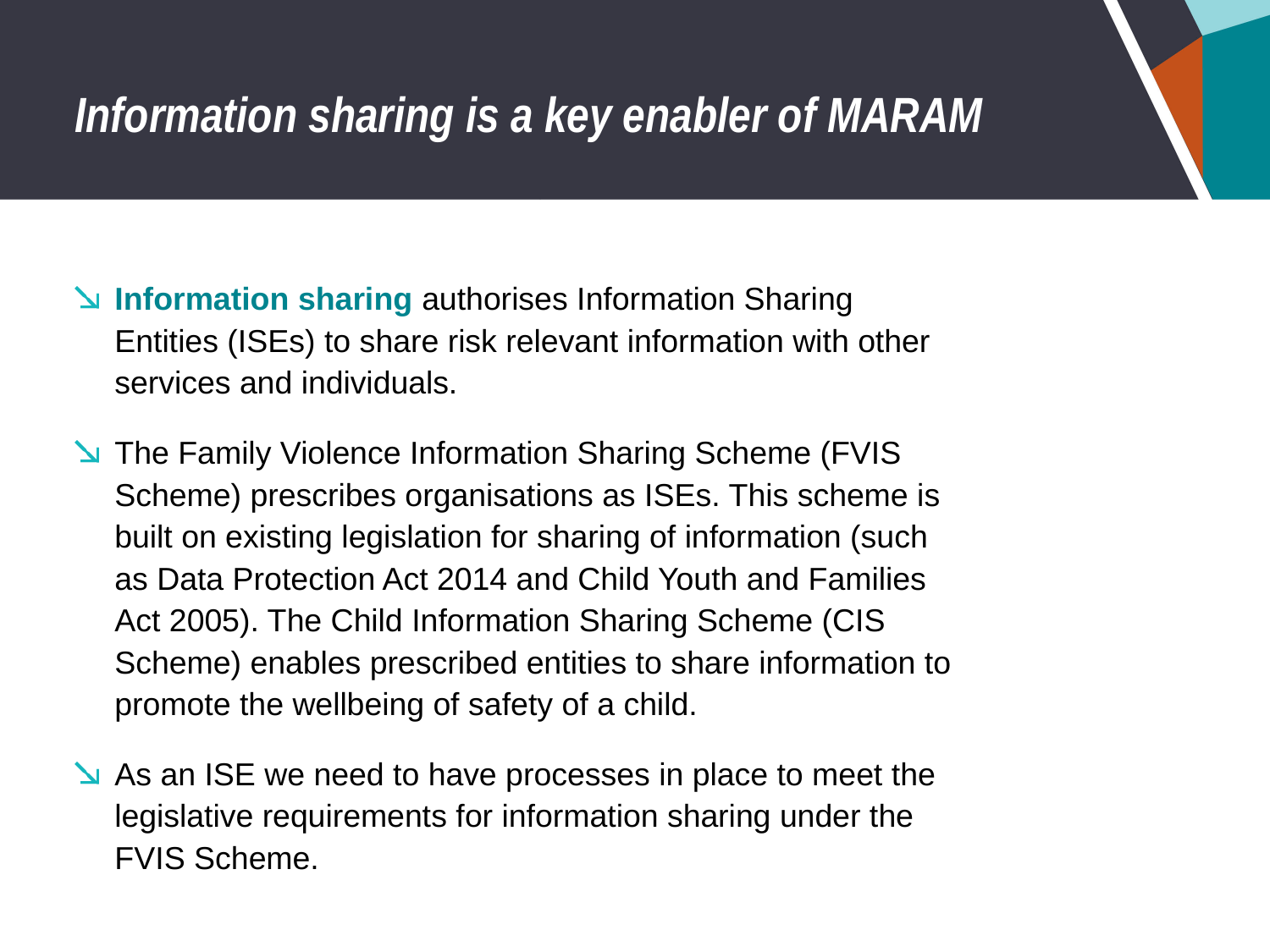

# Information sharing is a key enabler of MARAM
Information sharing authorises Information Sharing Entities (ISEs) to share risk relevant information with other services and individuals.
The Family Violence Information Sharing Scheme (FVIS Scheme) prescribes organisations as ISEs. This scheme is built on existing legislation for sharing of information (such as Data Protection Act 2014 and Child Youth and Families Act 2005). The Child Information Sharing Scheme (CIS Scheme) enables prescribed entities to share information to promote the wellbeing of safety of a child.
As an ISE we need to have processes in place to meet the legislative requirements for information sharing under the FVIS Scheme.